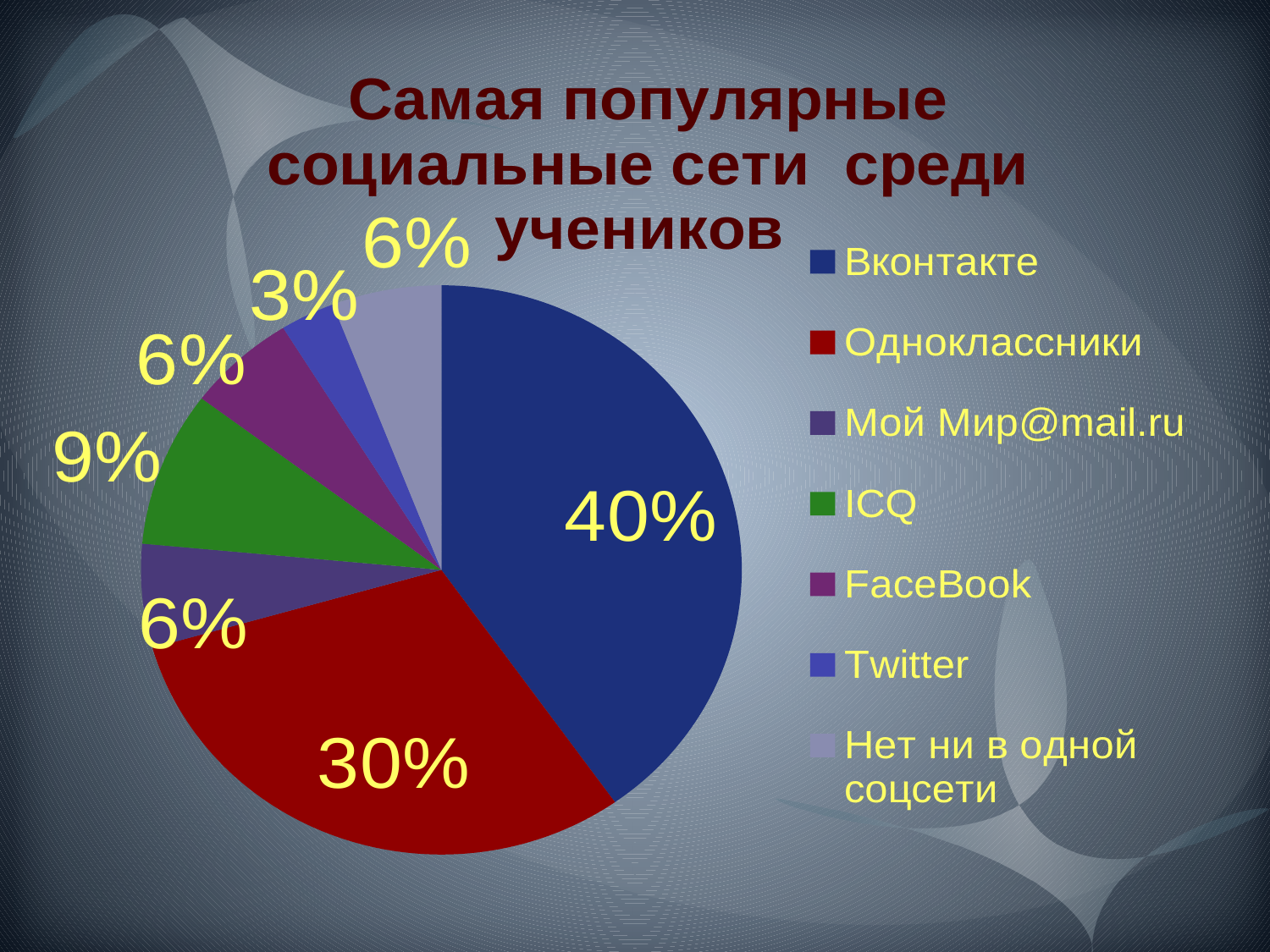

### Chart: Самая популярные социальные сети  среди учеников

| Category | Самая популярные социальные сети  среди учеников  |
|---|---|
| Вконтакте | 41.0 |
| Одноклассники  | 31.0 |
| Мой Мир@mail.ru | 6.0 |
| ICQ | 9.0 |
| FaceBook | 6.0 |
| Twitter | 3.0 |
| Нет ни в одной соцсети | 6.0 |